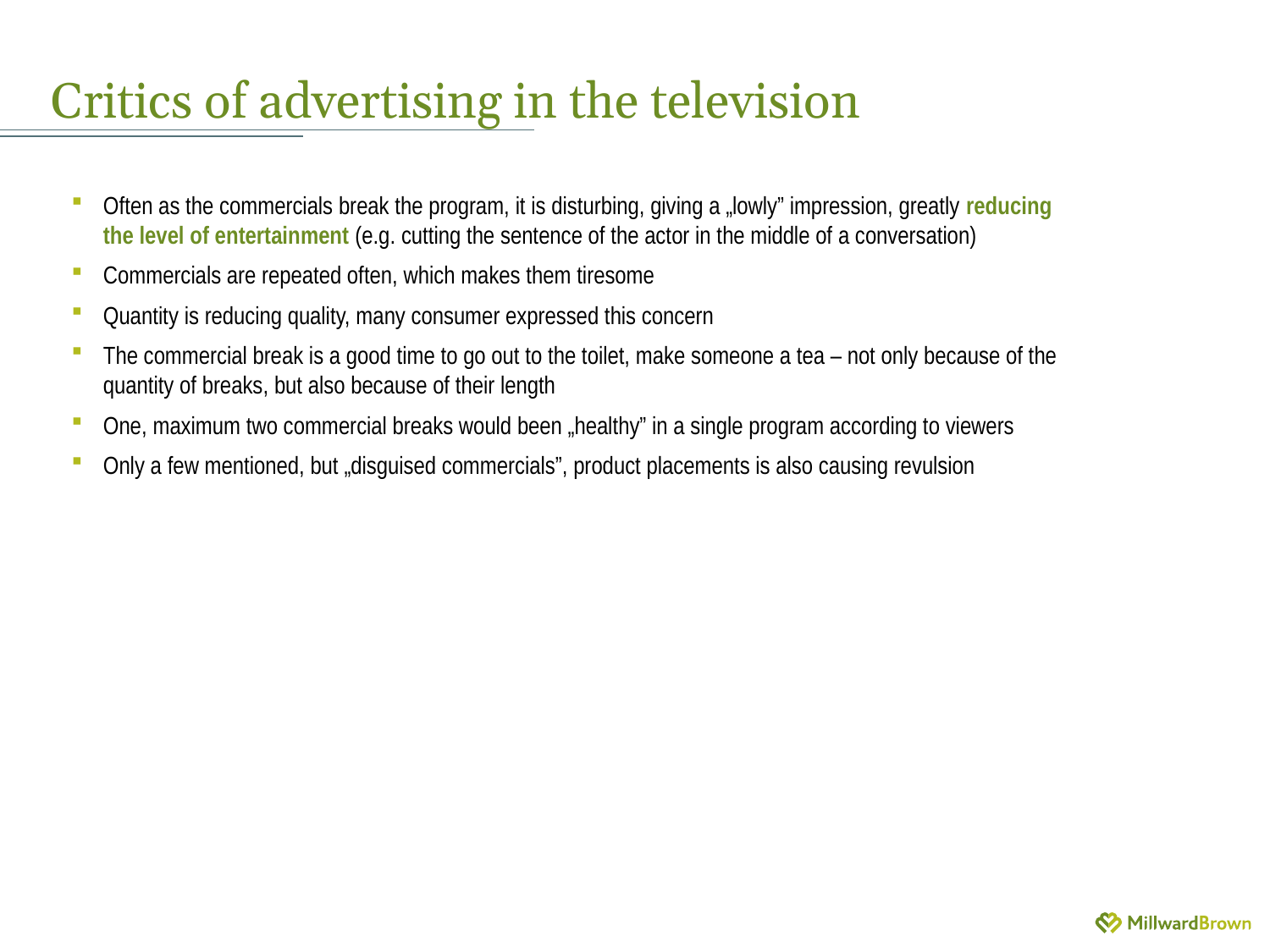

# Critics of advertising in the television
Often as the commercials break the program, it is disturbing, giving a „lowly” impression, greatly reducing the level of entertainment (e.g. cutting the sentence of the actor in the middle of a conversation)
Commercials are repeated often, which makes them tiresome
Quantity is reducing quality, many consumer expressed this concern
The commercial break is a good time to go out to the toilet, make someone a tea – not only because of the quantity of breaks, but also because of their length
One, maximum two commercial breaks would been „healthy” in a single program according to viewers
Only a few mentioned, but „disguised commercials”, product placements is also causing revulsion